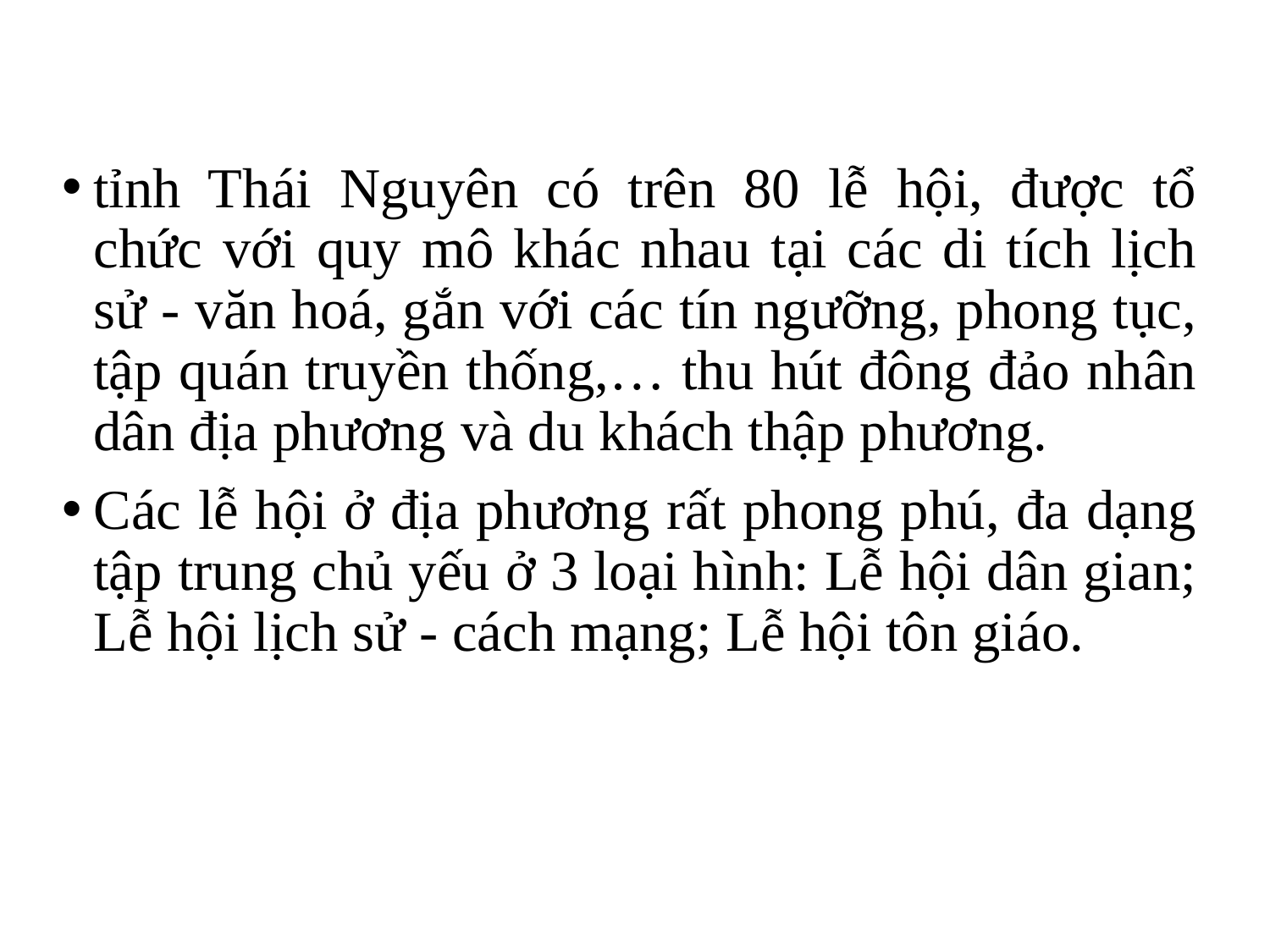

tỉnh Thái Nguyên có trên 80 lễ hội, được tổ chức với quy mô khác nhau tại các di tích lịch sử - văn hoá, gắn với các tín ngưỡng, phong tục, tập quán truyền thống,… thu hút đông đảo nhân dân địa phương và du khách thập phương.
Các lễ hội ở địa phương rất phong phú, đa dạng tập trung chủ yếu ở 3 loại hình: Lễ hội dân gian; Lễ hội lịch sử - cách mạng; Lễ hội tôn giáo.